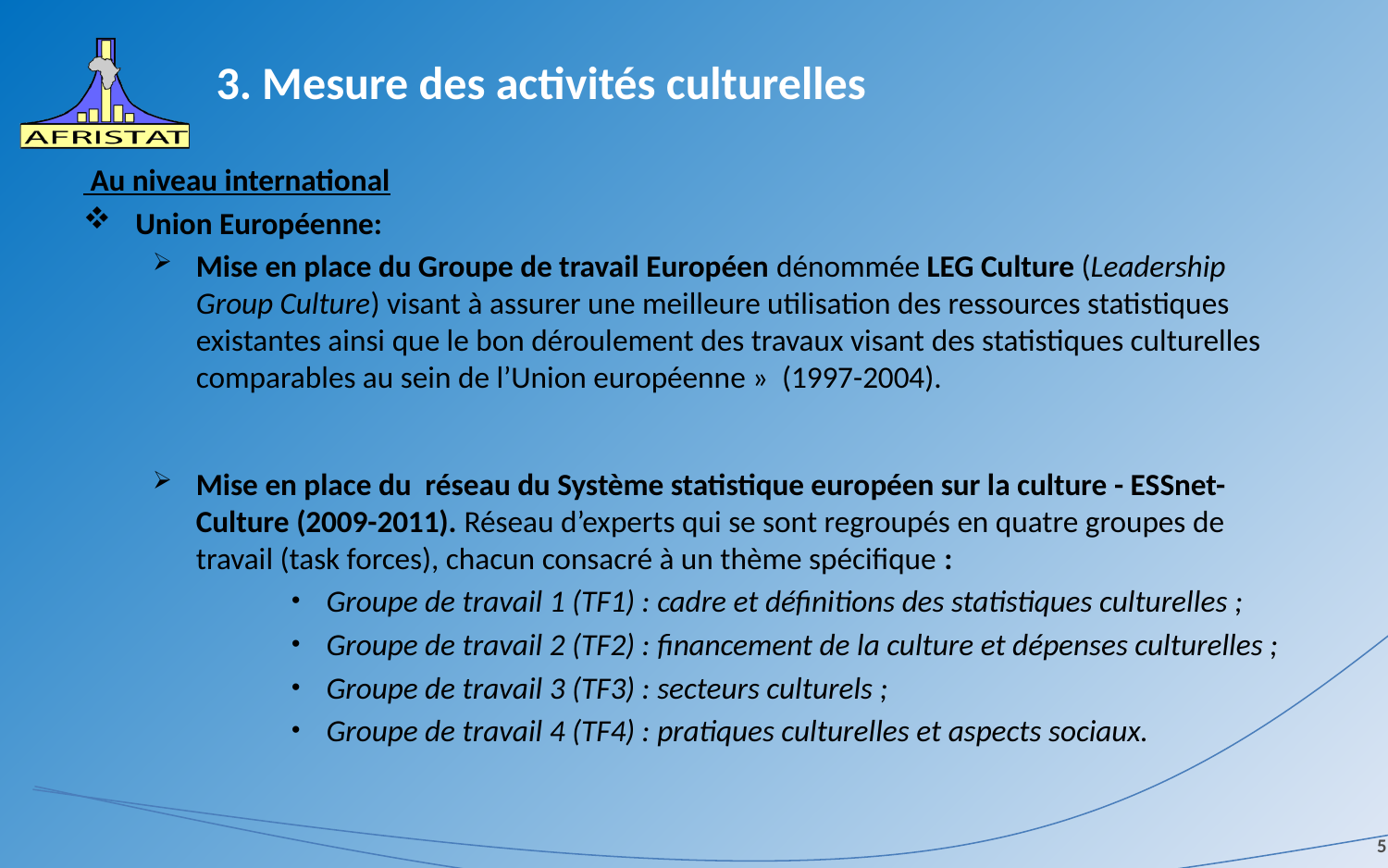

# 3. Mesure des activités culturelles
 Au niveau international
Union Européenne:
Mise en place du Groupe de travail Européen dénommée LEG Culture (Leadership Group Culture) visant à assurer une meilleure utilisation des ressources statistiques existantes ainsi que le bon déroulement des travaux visant des statistiques culturelles comparables au sein de l’Union européenne »  (1997-2004).

Mise en place du  réseau du Système statistique européen sur la culture - ESSnet-Culture (2009-2011). Réseau d’experts qui se sont regroupés en quatre groupes de travail (task forces), chacun consacré à un thème spécifique :
Groupe de travail 1 (TF1) : cadre et définitions des statistiques culturelles ;
Groupe de travail 2 (TF2) : financement de la culture et dépenses culturelles ;
Groupe de travail 3 (TF3) : secteurs culturels ;
Groupe de travail 4 (TF4) : pratiques culturelles et aspects sociaux.

5